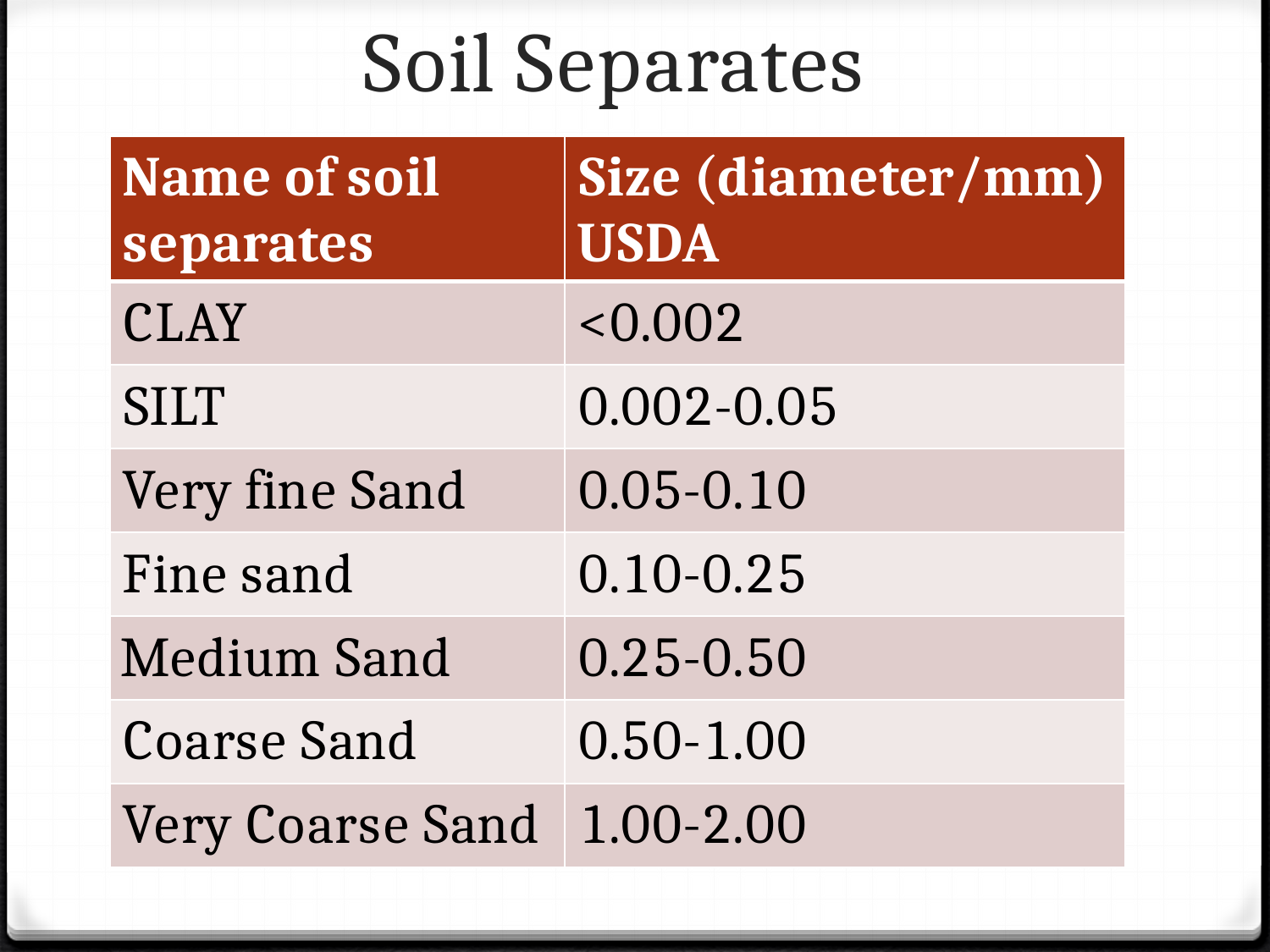

# Soil Separates
| Name of soil separates | Size (diameter/mm) USDA |
| --- | --- |
| CLAY | <0.002 |
| SILT | 0.002-0.05 |
| Very fine Sand | 0.05-0.10 |
| Fine sand | 0.10-0.25 |
| Medium Sand | 0.25-0.50 |
| Coarse Sand | 0.50-1.00 |
| Very Coarse Sand | 1.00-2.00 |